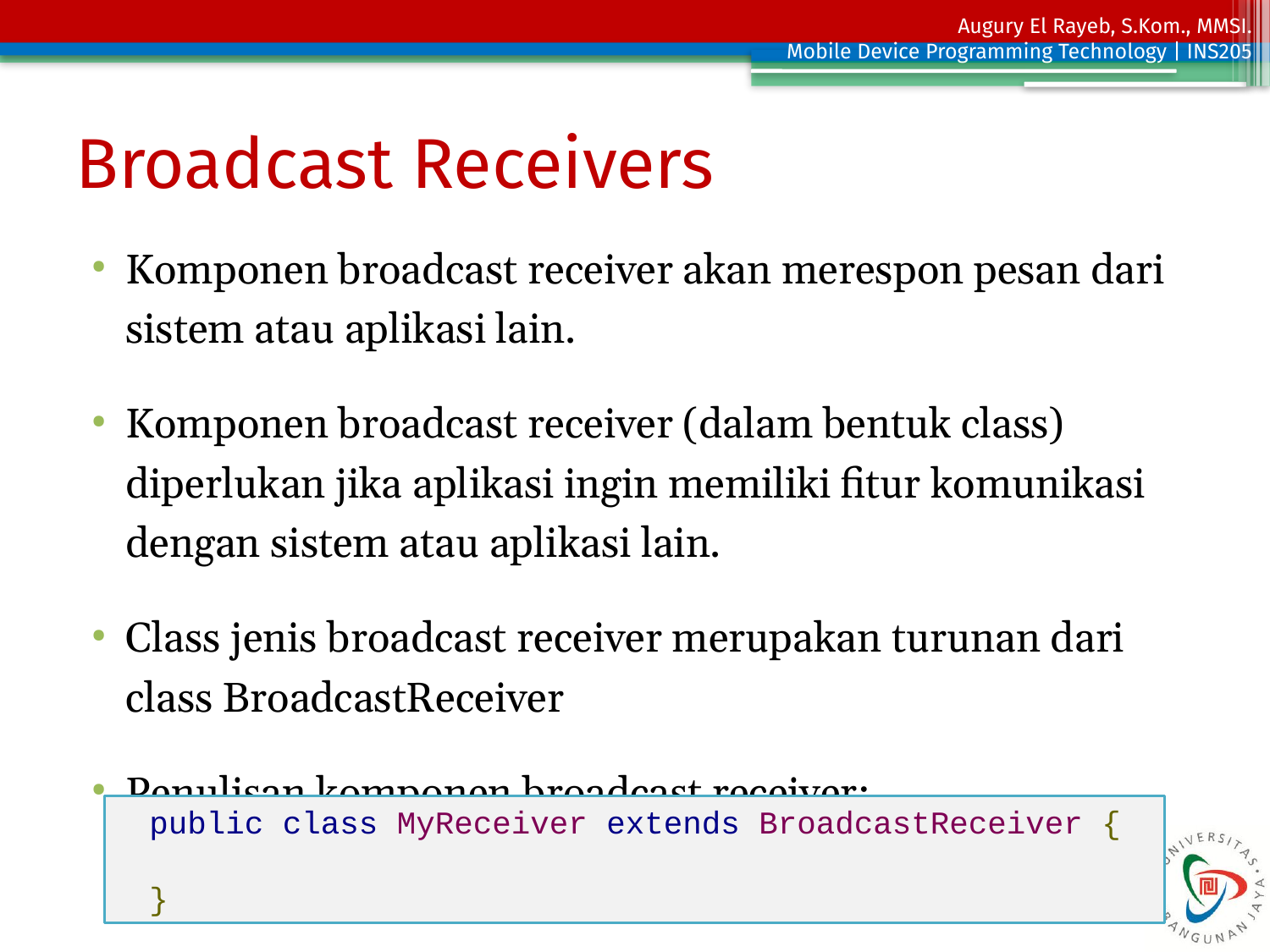

# Broadcast Receivers
Komponen broadcast receiver akan merespon pesan dari sistem atau aplikasi lain.

Komponen broadcast receiver (dalam bentuk class) diperlukan jika aplikasi ingin memiliki fitur komunikasi dengan sistem atau aplikasi lain.

Class jenis broadcast receiver merupakan turunan dari class BroadcastReceiver

Penulisan komponen broadcast receiver:
public class MyReceiver extends BroadcastReceiver {

}